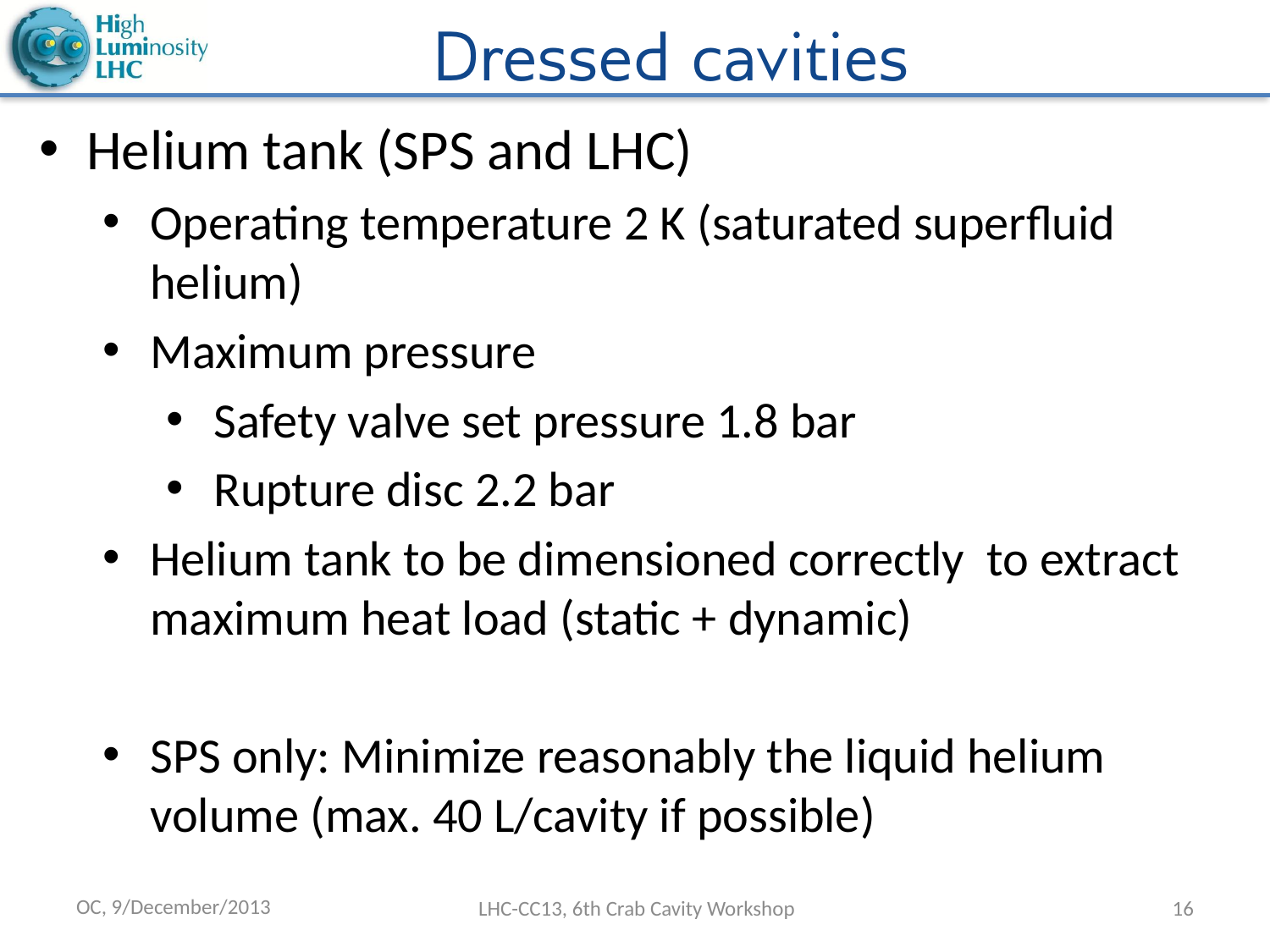

# Dressed cavities
Helium tank (SPS and LHC)
Operating temperature 2 K (saturated superfluid helium)
Maximum pressure
Safety valve set pressure 1.8 bar
Rupture disc 2.2 bar
Helium tank to be dimensioned correctly  to extract maximum heat load (static + dynamic)

SPS only: Minimize reasonably the liquid helium volume (max. 40 L/cavity if possible)

OC, 9/December/2013
LHC-CC13, 6th Crab Cavity Workshop
16